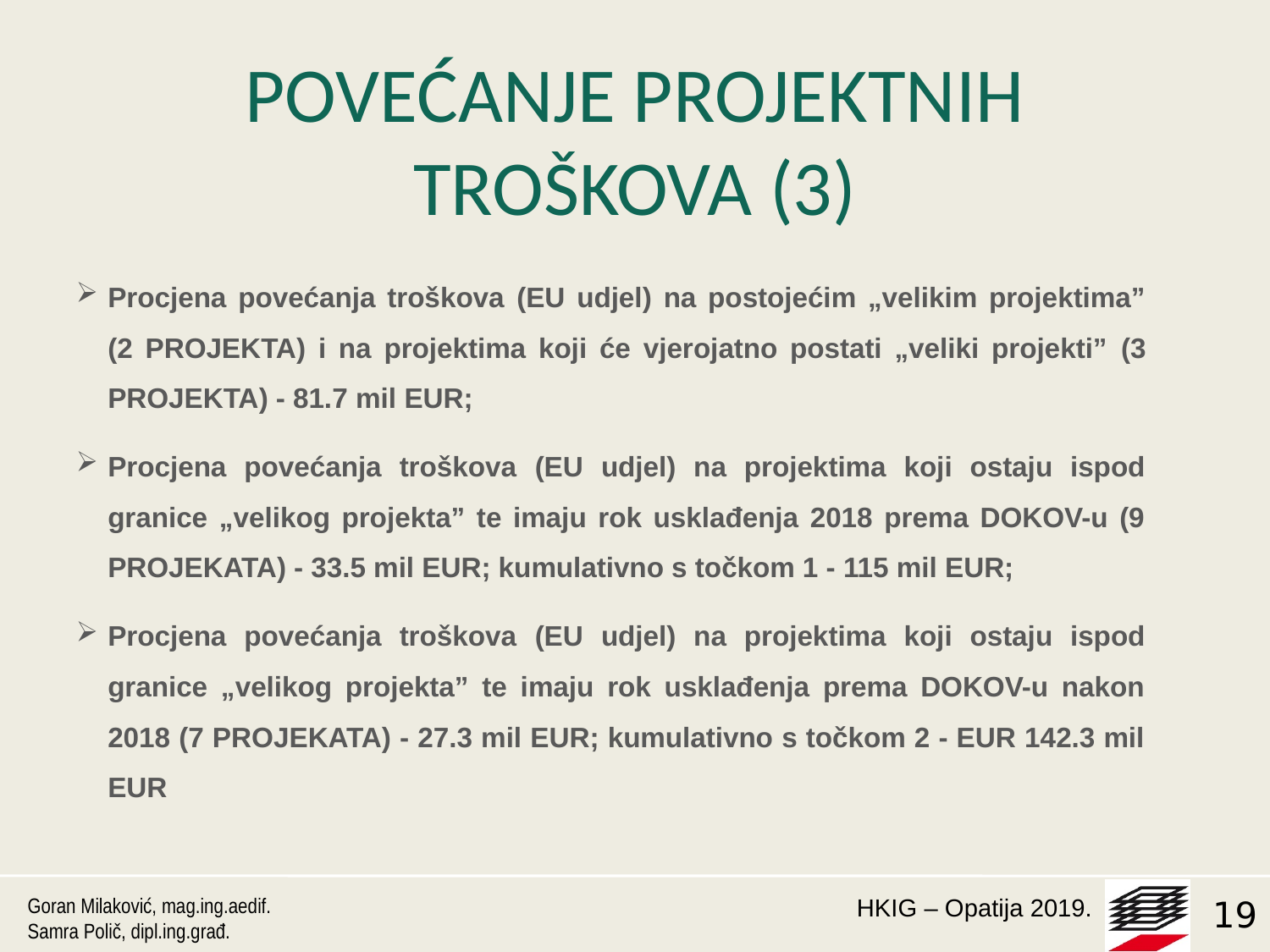

# POVEĆANJE PROJEKTNIH TROŠKOVA (3)
Procjena povećanja troškova (EU udjel) na postojećim „velikim projektima” (2 PROJEKTA) i na projektima koji će vjerojatno postati „veliki projekti” (3 PROJEKTA) - 81.7 mil EUR;
Procjena povećanja troškova (EU udjel) na projektima koji ostaju ispod granice „velikog projekta” te imaju rok usklađenja 2018 prema DOKOV-u (9 PROJEKATA) - 33.5 mil EUR; kumulativno s točkom 1 - 115 mil EUR;
Procjena povećanja troškova (EU udjel) na projektima koji ostaju ispod granice „velikog projekta” te imaju rok usklađenja prema DOKOV-u nakon 2018 (7 PROJEKATA) - 27.3 mil EUR; kumulativno s točkom 2 - EUR 142.3 mil EUR

Goran Milaković, mag.ing.aedif.
Samra Polič, dipl.ing.građ.
19